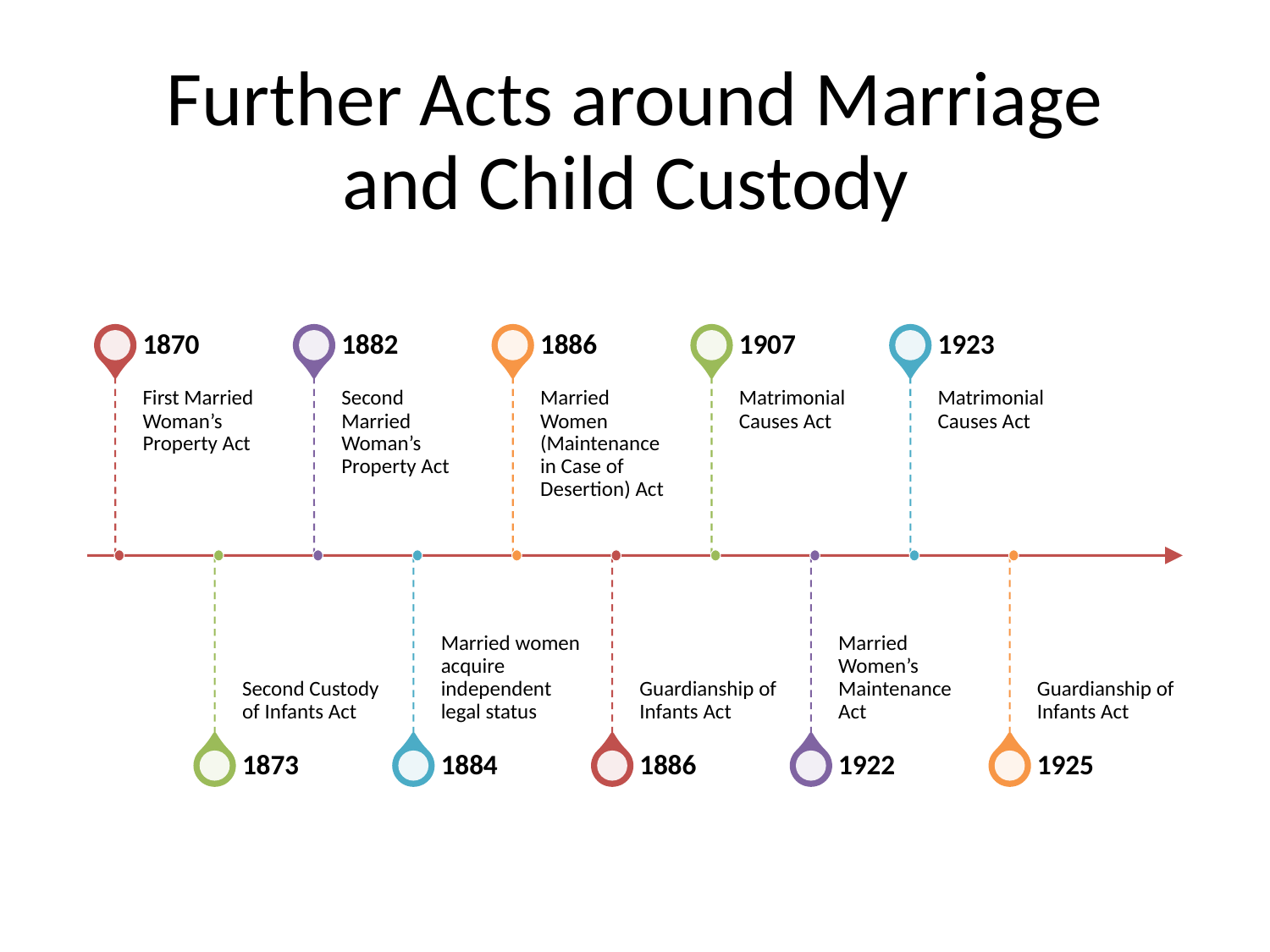

# Further Acts around Marriage and Child Custody
First Married Woman’s Property Act
1870
Second Custody of Infants Act
1873
Second Married Woman’s Property Act
1882
Married women acquire independent legal status
1884
Married Women (Maintenance in Case of Desertion) Act
1886
Guardianship of Infants Act
1886
Matrimonial Causes Act
1907
Married Women’s Maintenance Act
1922
Matrimonial Causes Act
1923
Guardianship of Infants Act
1925